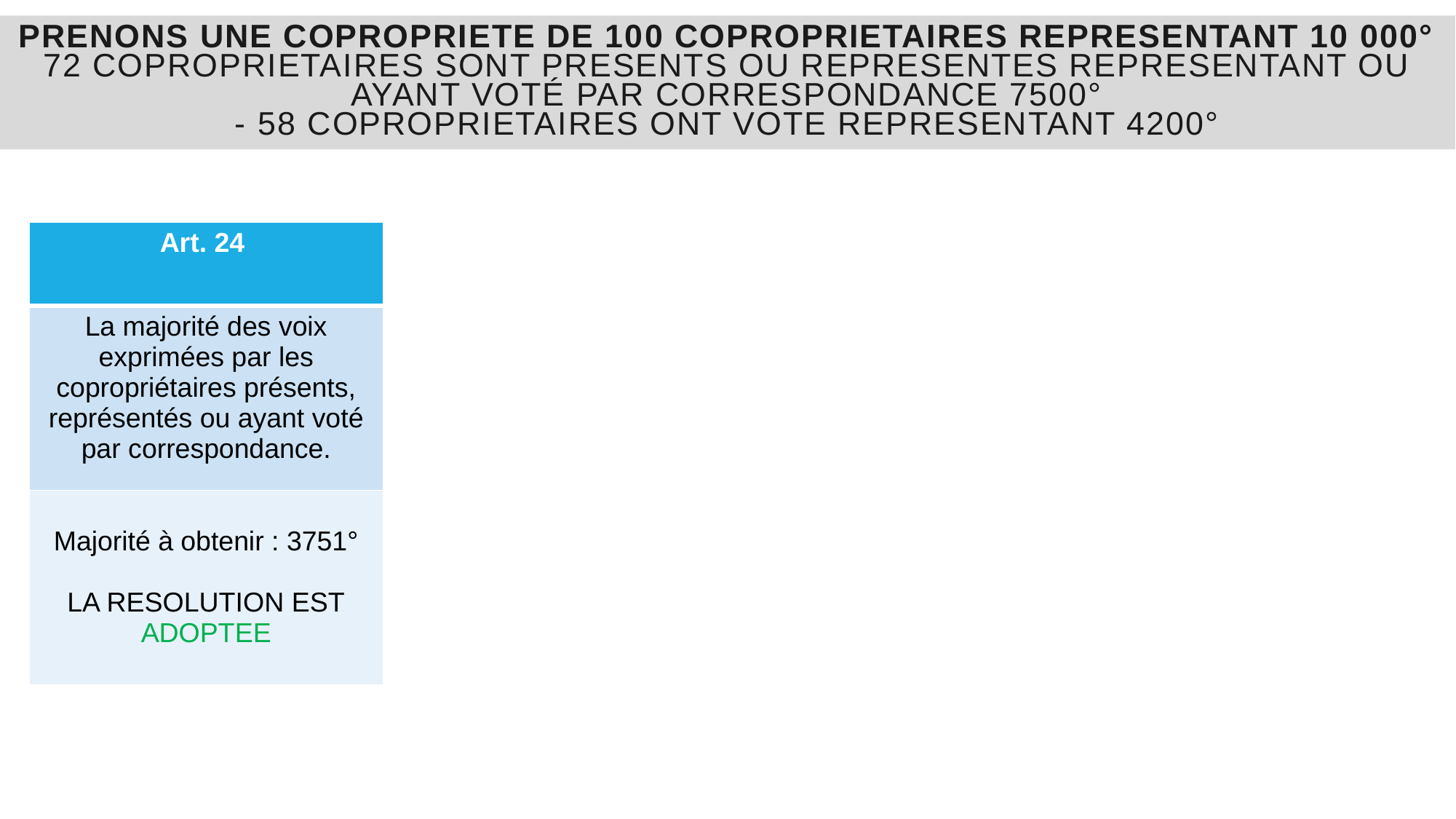

# PRENONS UNE COPROPRIETE DE 100 COPROPRIETAIRES REPRESENTANT 10 000° 72 COPROPRIETAIRES SONT PRESENTS OU REPRESENTES REPRESENTANT ou ayant voté par correspondance 7500° - 58 COPROPRIETAIRES ONT VOTE REPRESENTANT 4200°

| Art. 24 |
| --- |
| La majorité des voix exprimées par les copropriétaires présents, représentés ou ayant voté par correspondance. |
| Majorité à obtenir : 3751° LA RESOLUTION EST ADOPTEE |